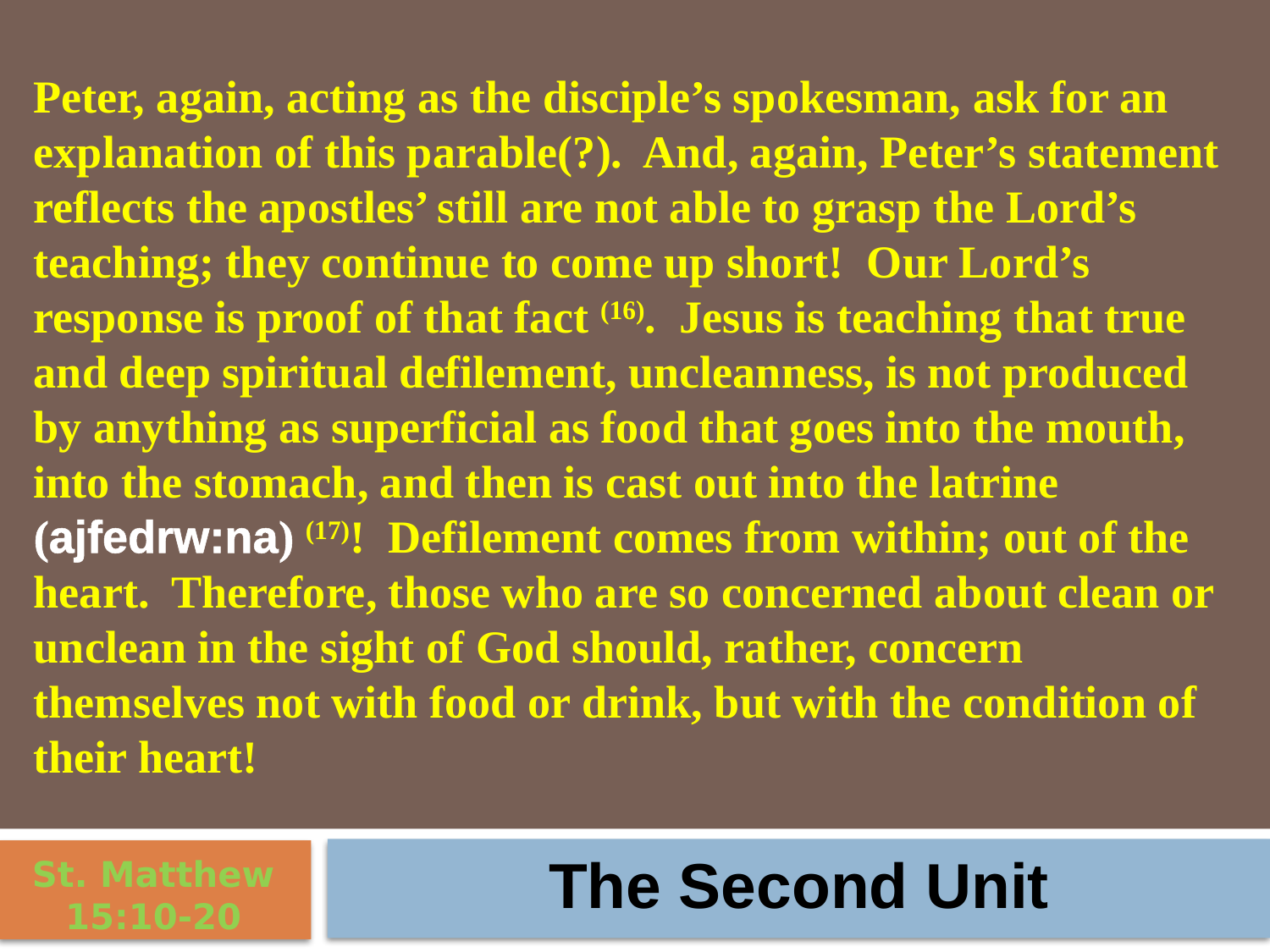

Peter, again, acting as the disciple’s spokesman, ask for an explanation of this parable(?).  And, again, Peter’s statement reflects the apostles’ still are not able to grasp the Lord’s teaching; they continue to come up short!  Our Lord’s response is proof of that fact (16).  Jesus is teaching that true and deep spiritual defilement, uncleanness, is not produced by anything as superficial as food that goes into the mouth, into the stomach, and then is cast out into the latrine (ajfedrw:na) (17)!  Defilement comes from within; out of the heart.  Therefore, those who are so concerned about clean or unclean in the sight of God should, rather, concern themselves not with food or drink, but with the condition of their heart!
The Second Unit
St. Matthew 15:10-20